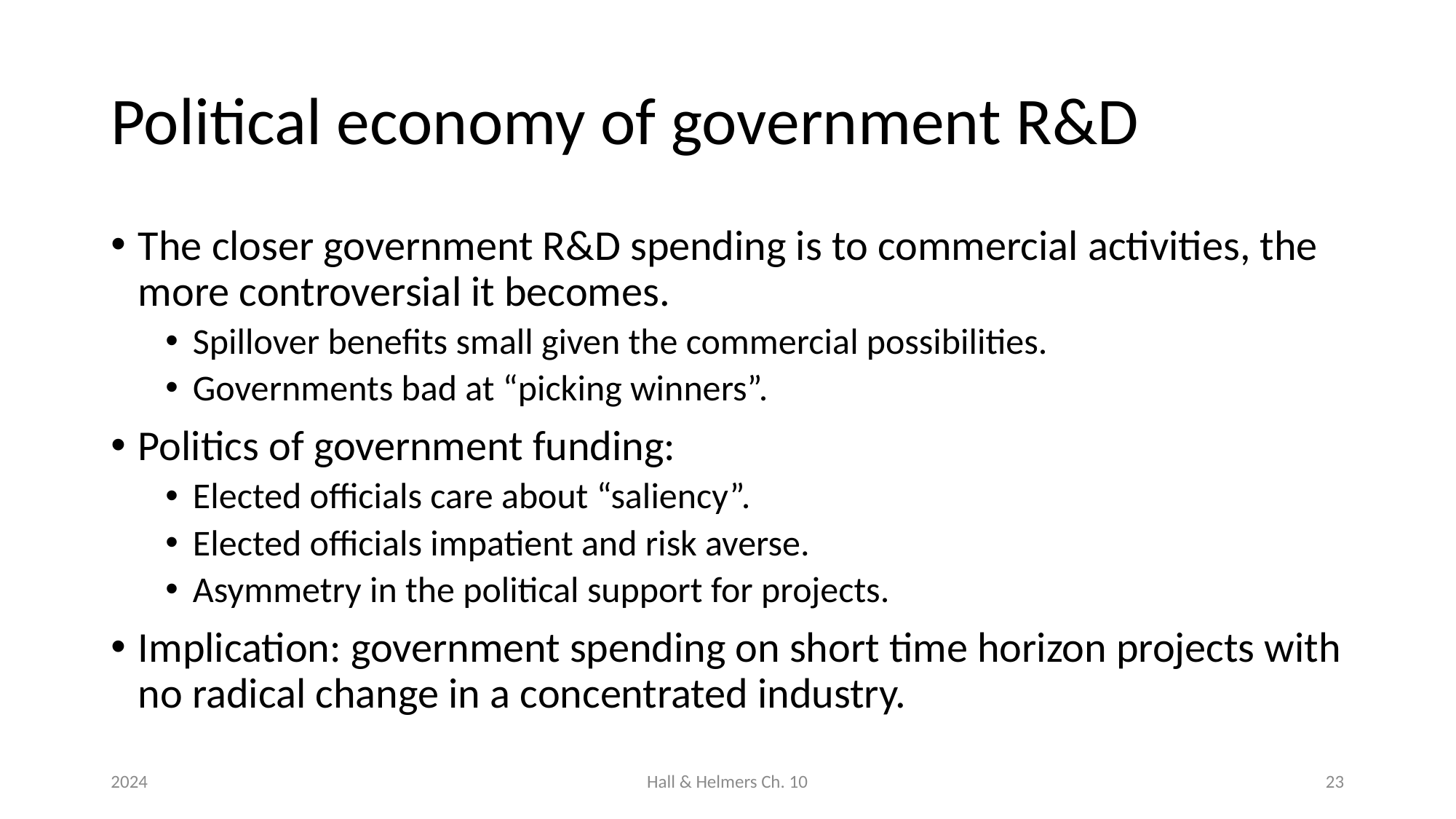

# Political economy of government R&D
The closer government R&D spending is to commercial activities, the more controversial it becomes.
Spillover benefits small given the commercial possibilities.
Governments bad at “picking winners”.
Politics of government funding:
Elected officials care about “saliency”.
Elected officials impatient and risk averse.
Asymmetry in the political support for projects.
Implication: government spending on short time horizon projects with no radical change in a concentrated industry.
2024
Hall & Helmers Ch. 10
23